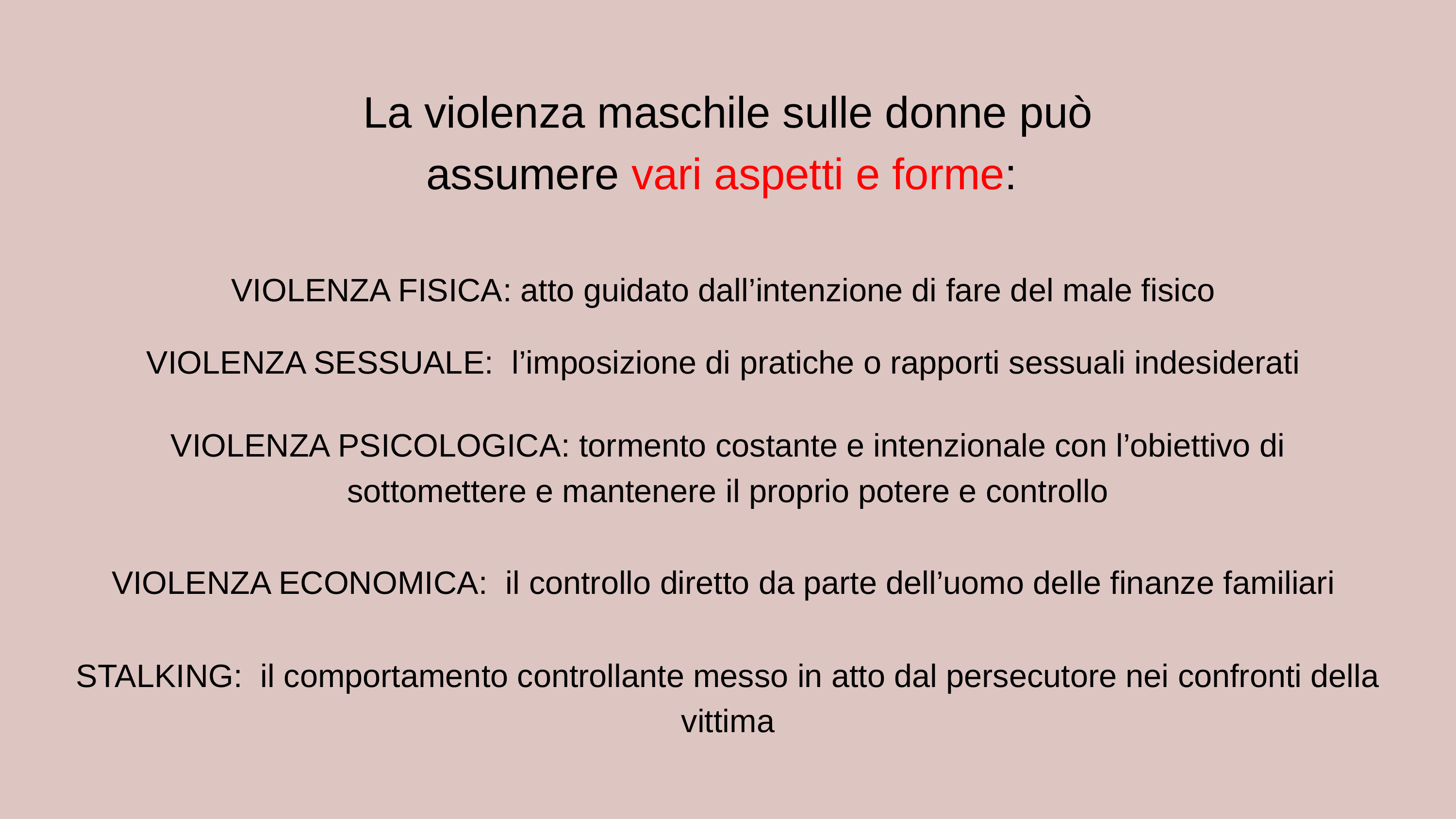

La violenza maschile sulle donne può assumere vari aspetti e forme:
VIOLENZA FISICA: atto guidato dall’intenzione di fare del male fisico
VIOLENZA SESSUALE:  l’imposizione di pratiche o rapporti sessuali indesiderati
VIOLENZA PSICOLOGICA: tormento costante e intenzionale con l’obiettivo di sottomettere e mantenere il proprio potere e controllo
VIOLENZA ECONOMICA:  il controllo diretto da parte dell’uomo delle finanze familiari
STALKING:  il comportamento controllante messo in atto dal persecutore nei confronti della vittima